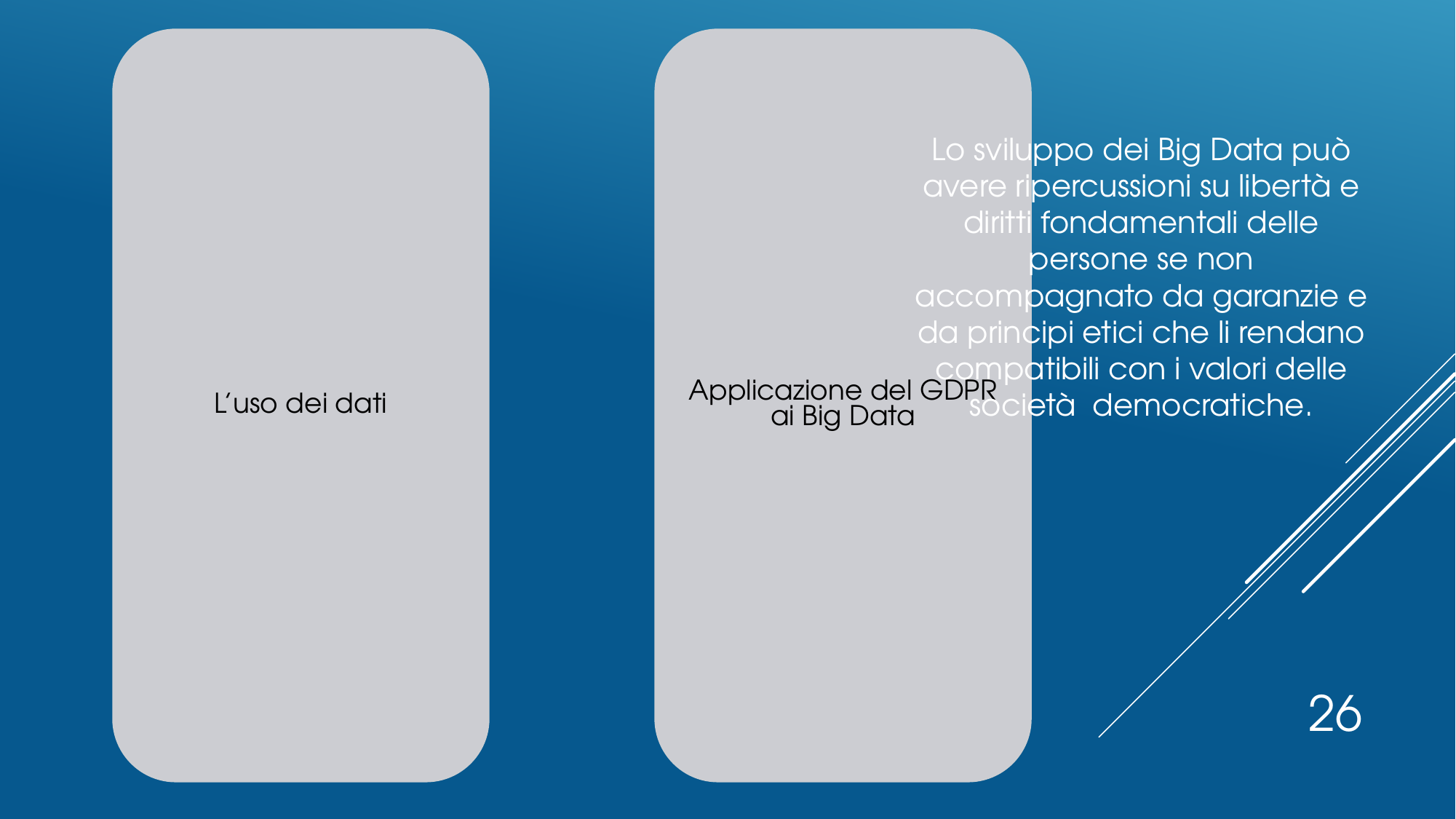

L’uso dei dati
Lo sviluppo dei Big Data può avere ripercussioni su libertà e diritti fondamentali delle persone se non accompagnato da garanzie e da principi etici che li rendano compatibili con i valori delle società  democratiche.
26